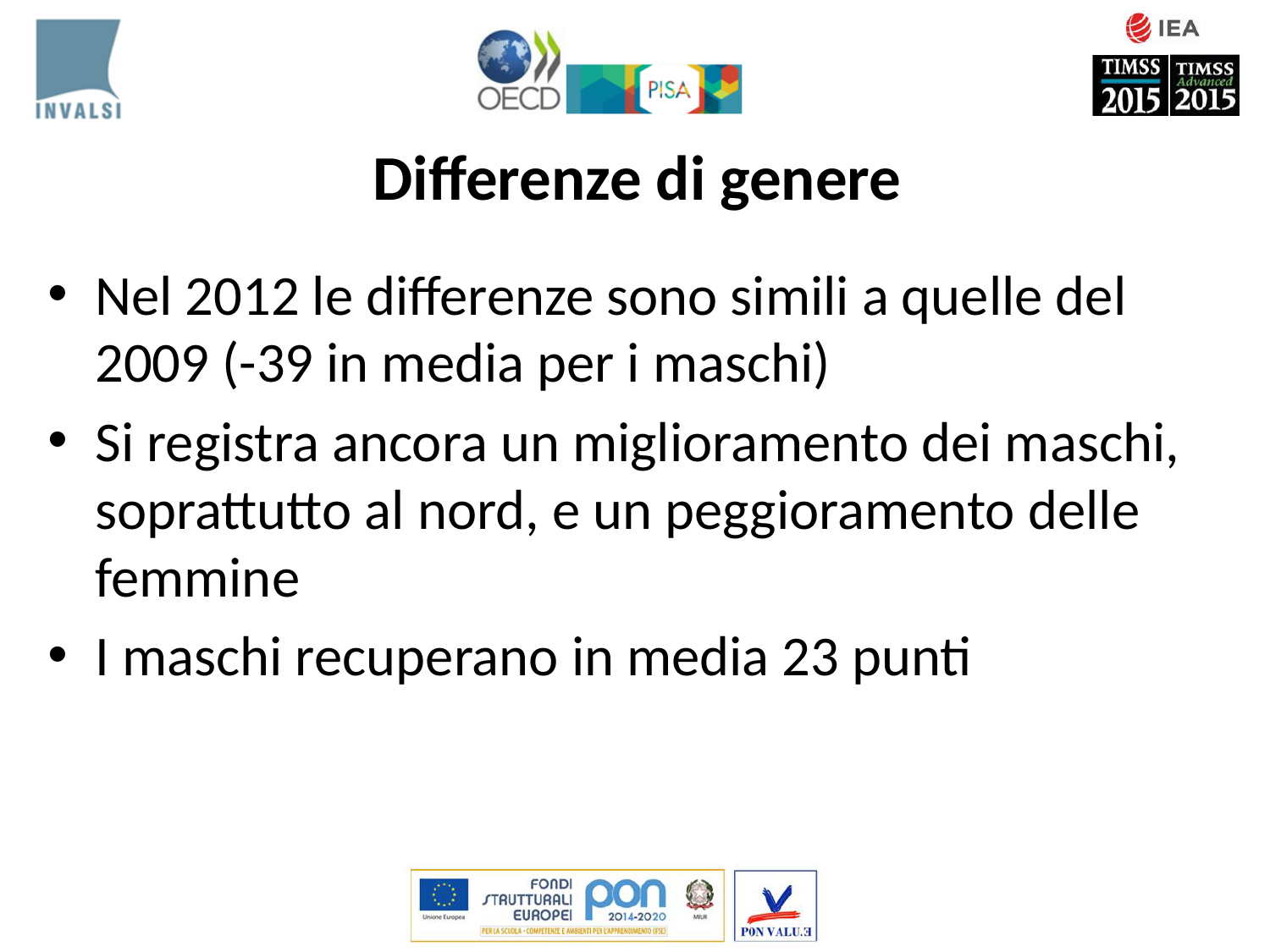

# Differenze di genere
Nel 2012 le differenze sono simili a quelle del 2009 (-39 in media per i maschi)
Si registra ancora un miglioramento dei maschi, soprattutto al nord, e un peggioramento delle femmine
I maschi recuperano in media 23 punti